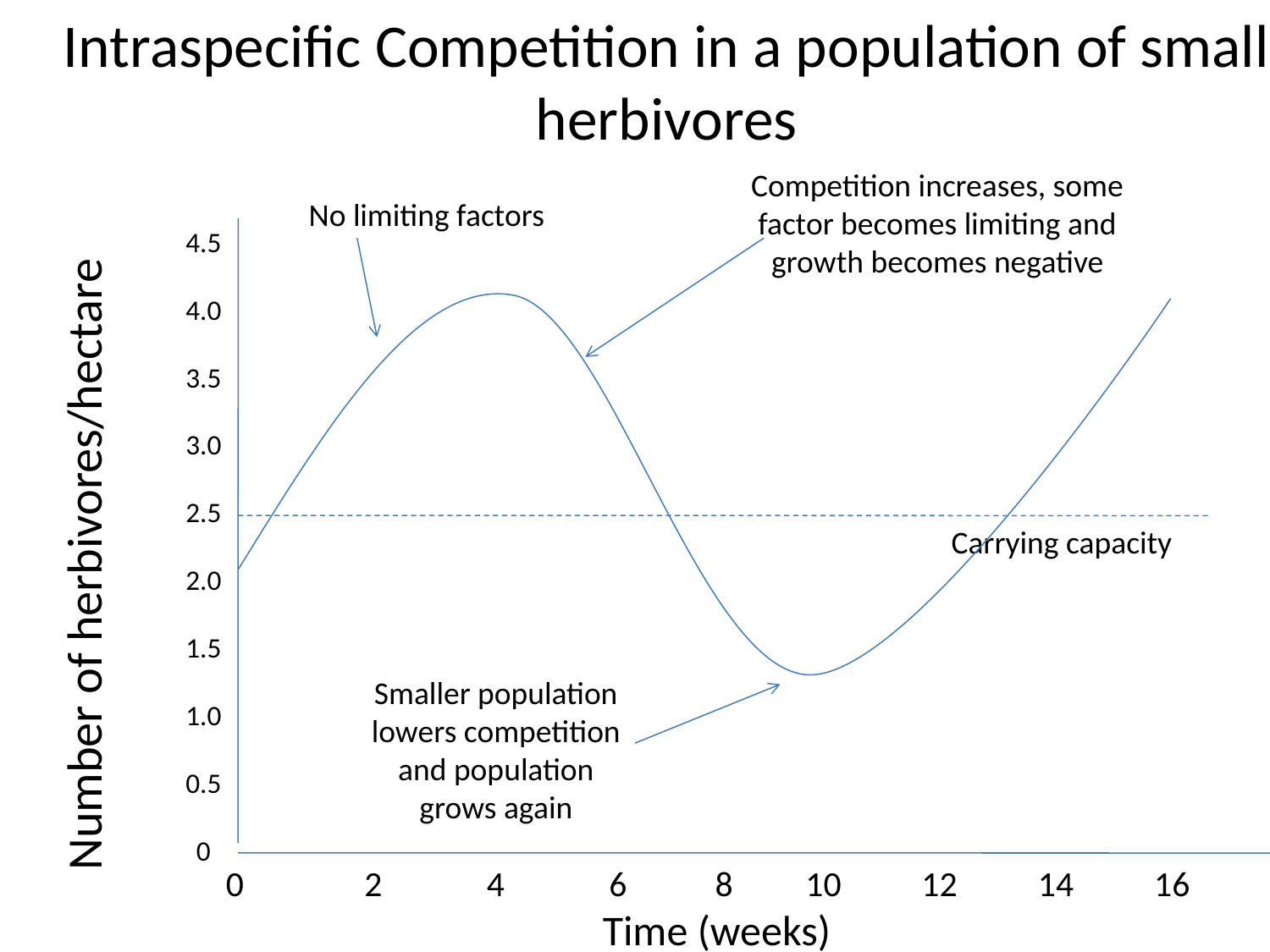

# Intraspecific Competition in a population of small herbivores
Competition increases, some factor becomes limiting and growth becomes negative
No limiting factors
Number of herbivores/hectare
4.5

4.0

3.5

3.0

2.5

2.0

1.5

1.0

0.5

0

Carrying capacity
Smaller population lowers competition and population grows again
0               2             4             6           8         10          12          14          16
Time (weeks)